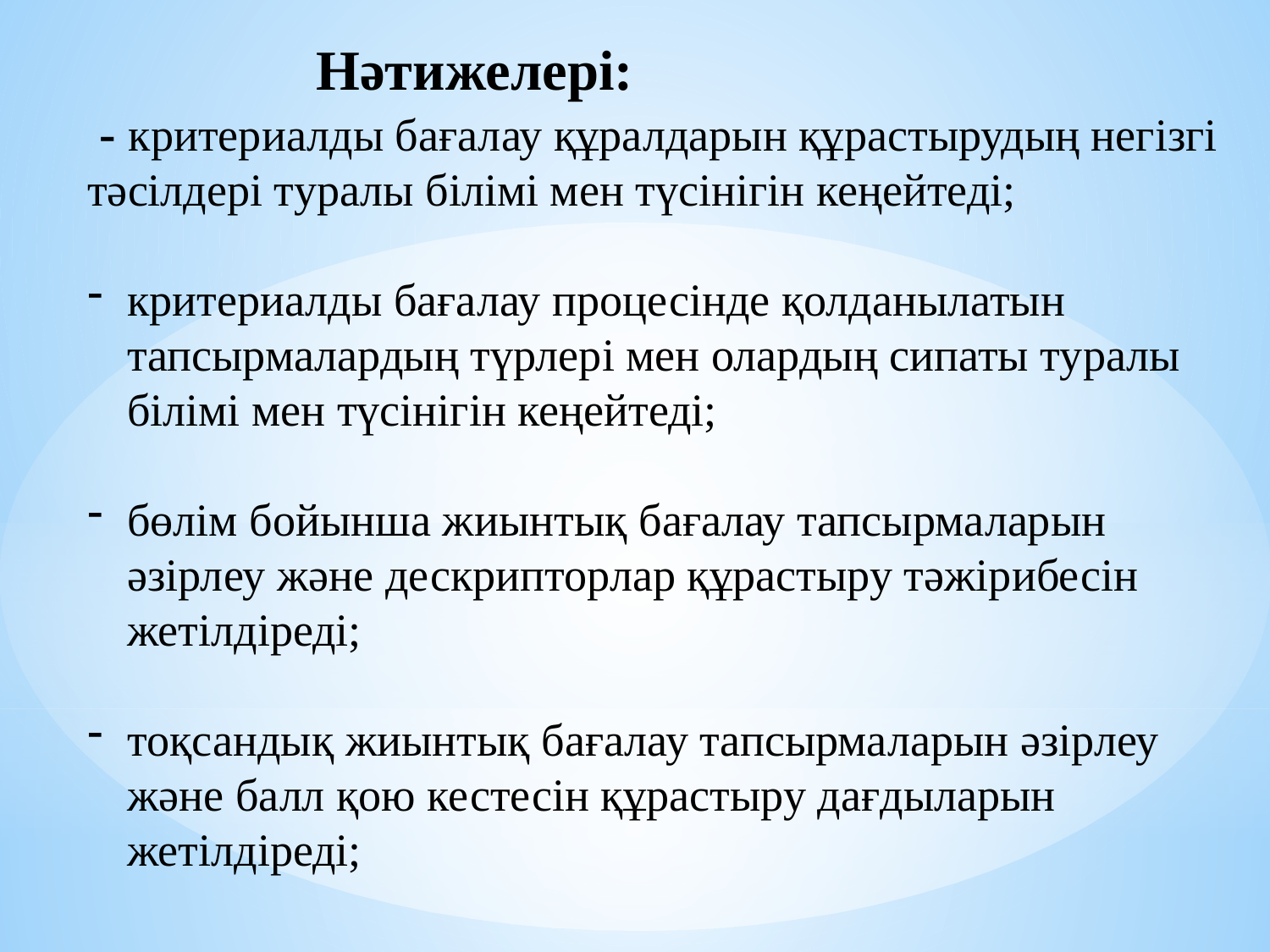

Нәтижелері:
 - критериалды бағалау құралдарын құрастырудың негізгі тәсілдері туралы білімі мен түсінігін кеңейтеді;

критериалды бағалау процесінде қолданылатын тапсырмалардың түрлері мен олардың сипаты туралы білімі мен түсінігін кеңейтеді;

бөлім бойынша жиынтық бағалау тапсырмаларын әзірлеу және дескрипторлар құрастыру тәжірибесін жетілдіреді;

тоқсандық жиынтық бағалау тапсырмаларын әзірлеу және балл қою кестесін құрастыру дағдыларын жетілдіреді;